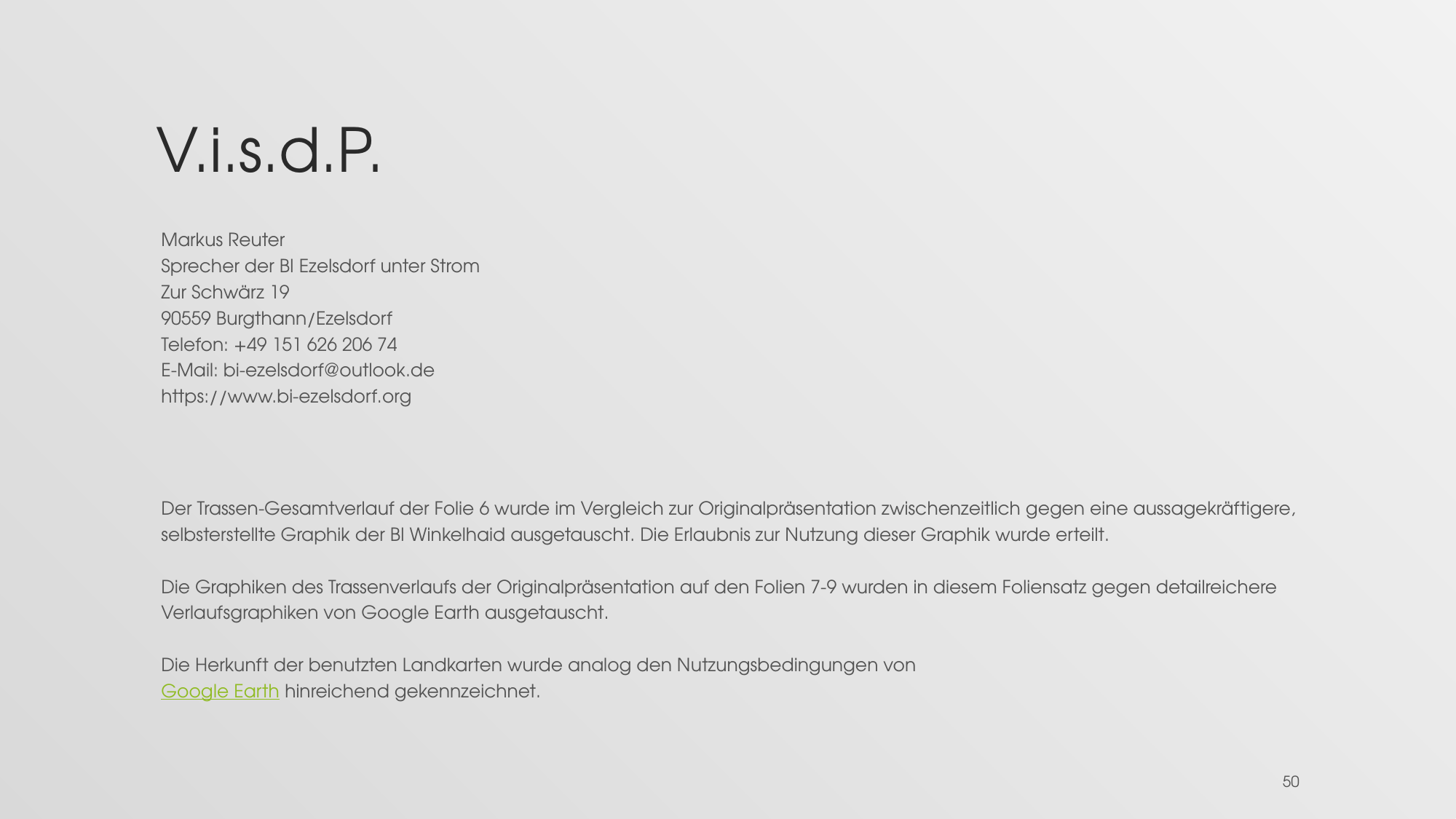

# V.i.s.d.P.
Markus Reuter
Sprecher der BI Ezelsdorf unter Strom
Zur Schwärz 19
90559 Burgthann/Ezelsdorf
Telefon: +49 151 626 206 74
E-Mail: bi-ezelsdorf@outlook.de
https://www.bi-ezelsdorf.org

Der Trassen-Gesamtverlauf der Folie 6 wurde im Vergleich zur Originalpräsentation zwischenzeitlich gegen eine aussagekräftigere, selbsterstellte Graphik der BI Winkelhaid ausgetauscht. Die Erlaubnis zur Nutzung dieser Graphik wurde erteilt.

Die Graphiken des Trassenverlaufs der Originalpräsentation auf den Folien 7-9 wurden in diesem Foliensatz gegen detailreichere Verlaufsgraphiken von Google Earth ausgetauscht.

Die Herkunft der benutzten Landkarten wurde analog den Nutzungsbedingungen von
Google Earth hinreichend gekennzeichnet.
50